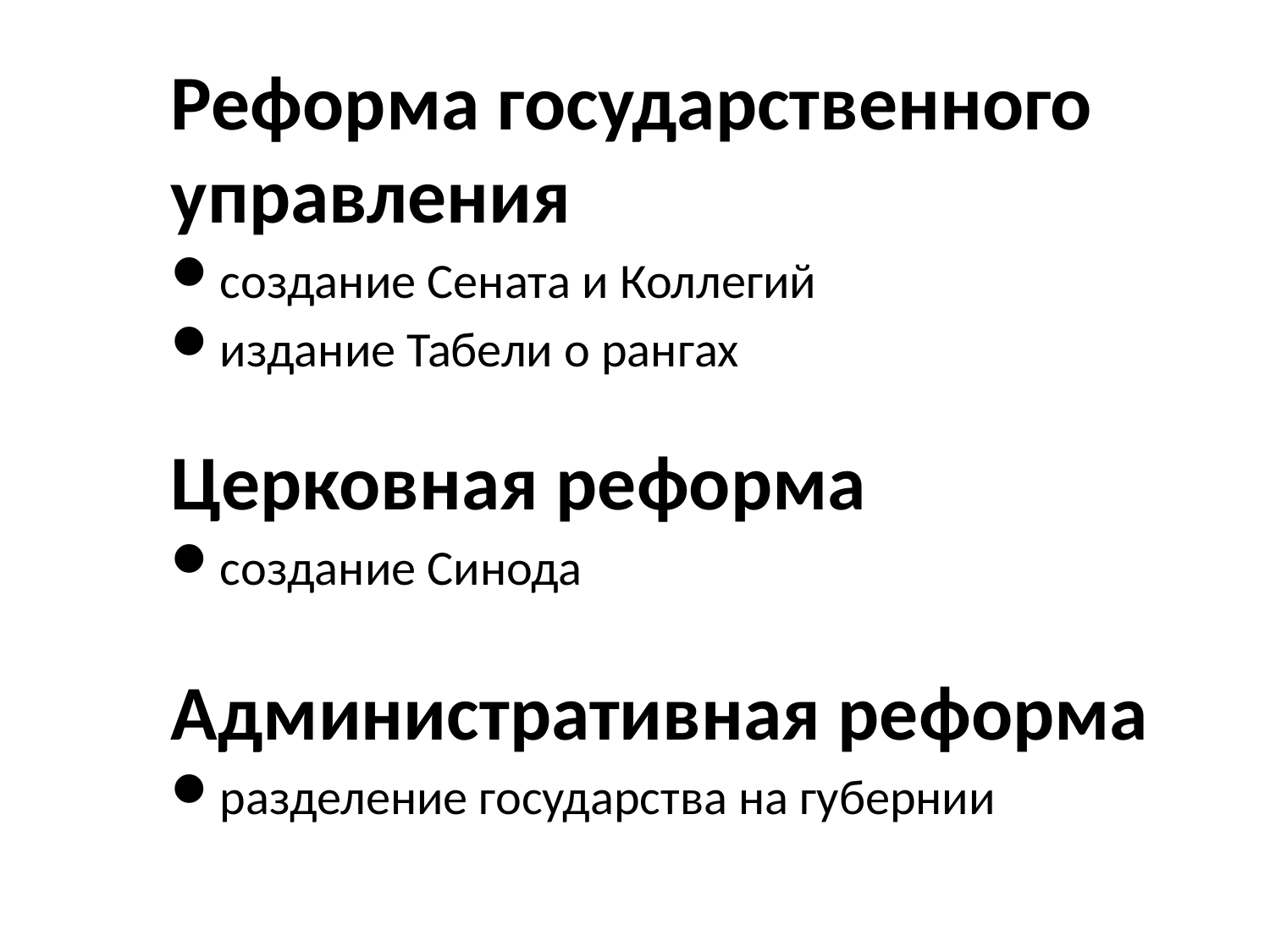

Реформа государственного управления
создание Сената и Коллегий
издание Табели о рангах
Церковная реформа
создание Синода
Административная реформа
разделение государства на губернии